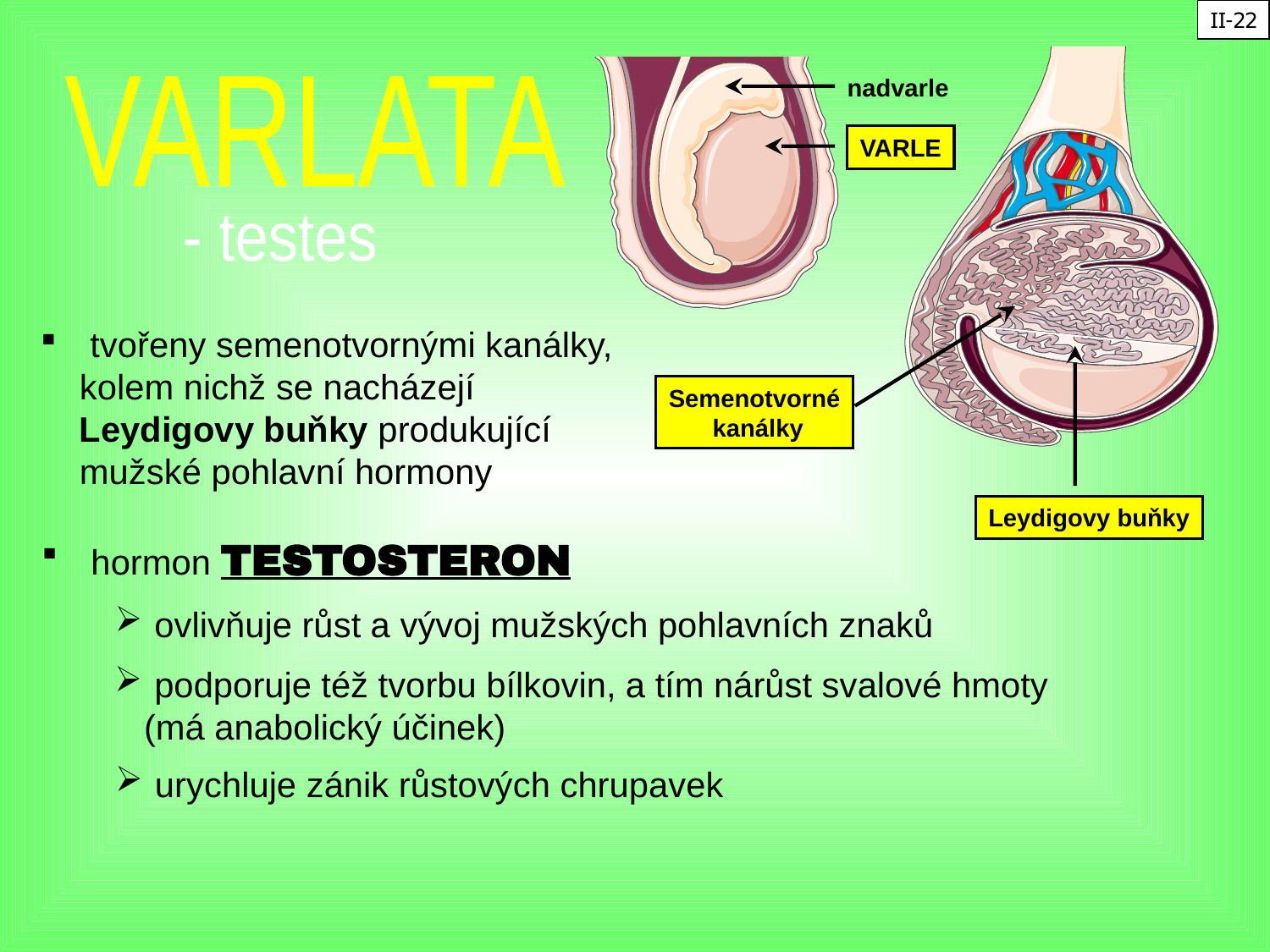

II-22

nadvarle
VARLATA

VARLE

- testes

  tvořeny semenotvornými kanálky,
    kolem nichž se nacházejí
    Leydigovy buňky produkující
    mužské pohlavní hormony

Semenotvorné
 kanálky
Leydigovy buňky
  hormon TESTOSTERON
 ovlivňuje růst a vývoj mužských pohlavních znaků
 podporuje též tvorbu bílkovin, a tím nárůst svalové hmoty
   (má anabolický účinek)
 urychluje zánik růstových chrupavek